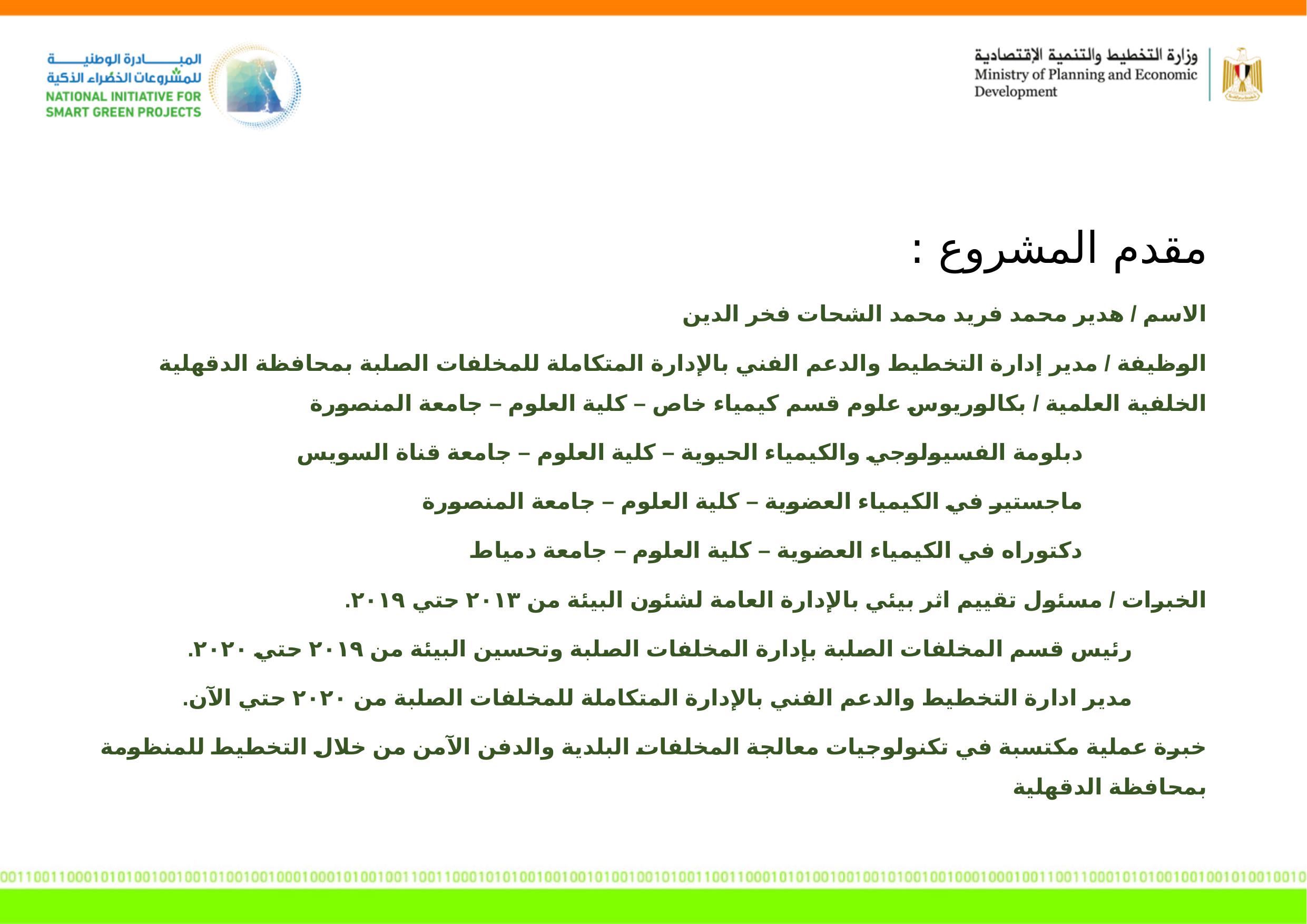

مقدم المشروع :
الاسم / هدير محمد فريد محمد الشحات فخر الدين
الوظيفة / مدير إدارة التخطيط والدعم الفني بالإدارة المتكاملة للمخلفات الصلبة بمحافظة الدقهلية
الخلفية العلمية / بكالوريوس علوم قسم كيمياء خاص – كلية العلوم – جامعة المنصورة
                    دبلومة الفسيولوجي والكيمياء الحيوية – كلية العلوم – جامعة قناة السويس
                    ماجستير في الكيمياء العضوية – كلية العلوم – جامعة المنصورة
                    دكتوراه في الكيمياء العضوية – كلية العلوم – جامعة دمياط
الخبرات / مسئول تقييم اثر بيئي بالإدارة العامة لشئون البيئة من ٢٠١٣ حتي ٢٠١٩.
            رئيس قسم المخلفات الصلبة بإدارة المخلفات الصلبة وتحسين البيئة من ٢٠١٩ حتي ٢٠٢٠.
            مدير ادارة التخطيط والدعم الفني بالإدارة المتكاملة للمخلفات الصلبة من ٢٠٢٠ حتي الآن.
خبرة عملية مكتسبة في تكنولوجيات معالجة المخلفات البلدية والدفن الآمن من خلال التخطيط للمنظومة بمحافظة الدقهلية